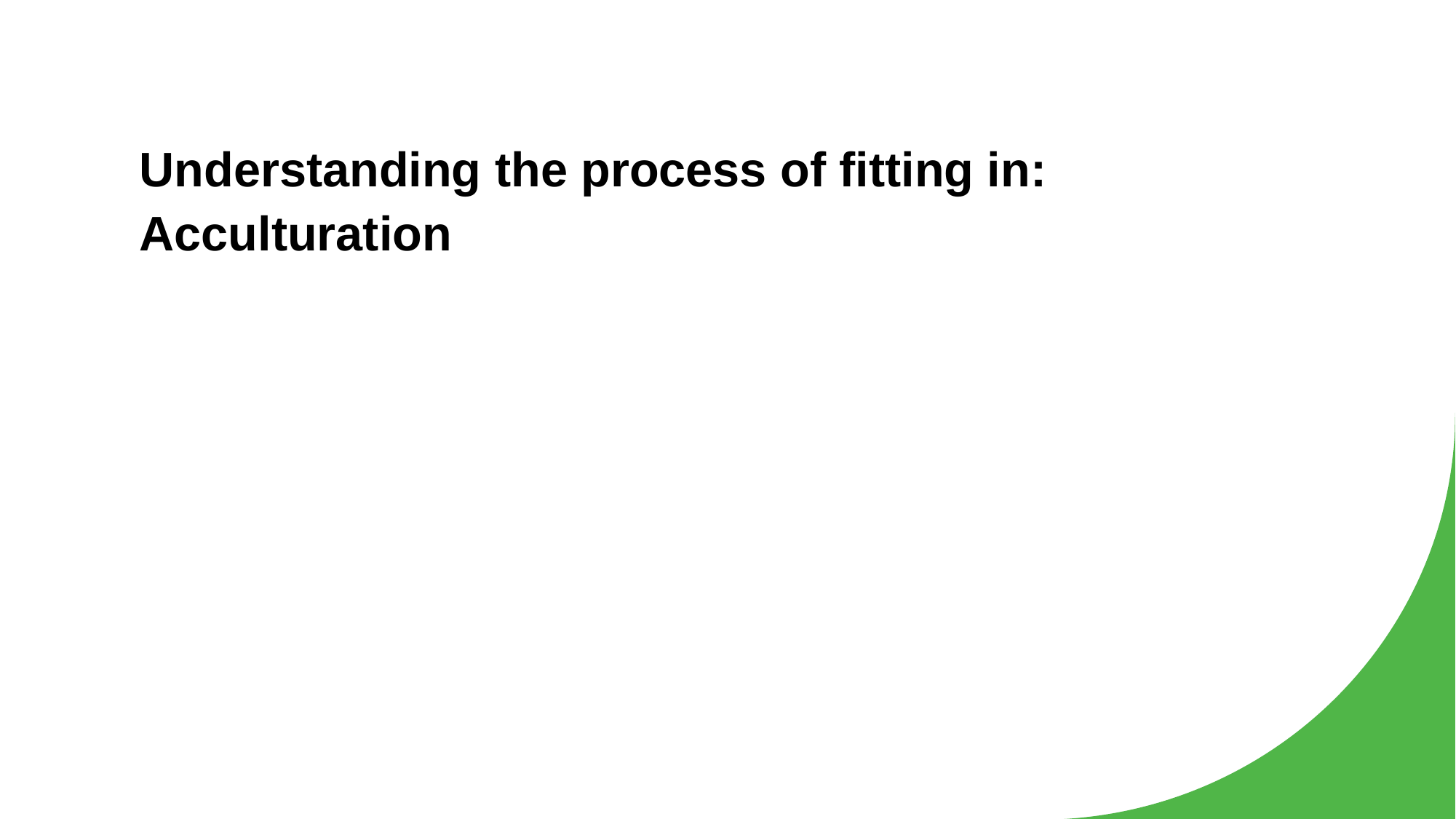

# Understanding the process of fitting in: Acculturation